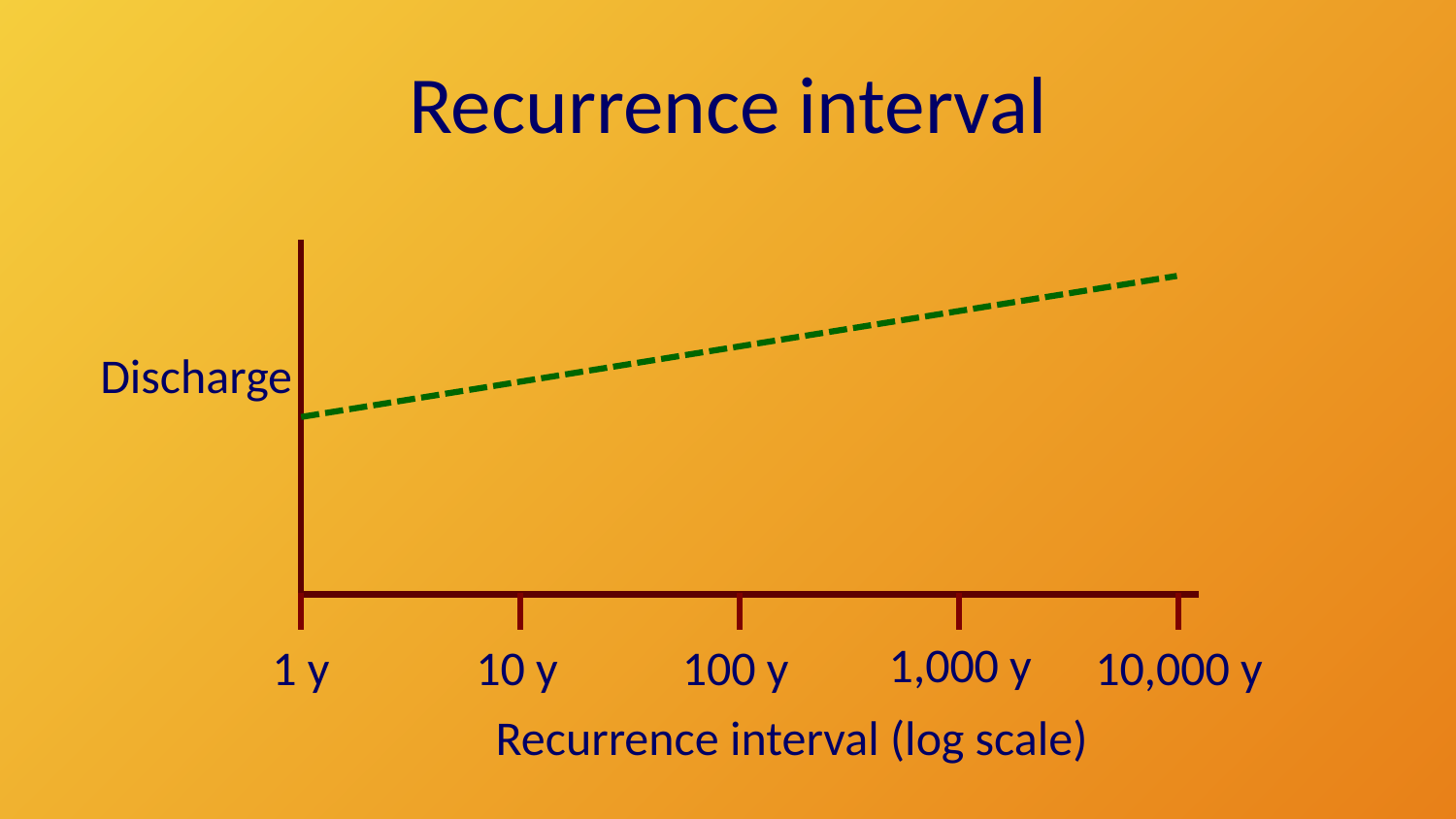

# Recurrence interval

Discharge
1,000 y
100 y
1 y
10 y
10,000 y
Recurrence interval (log scale)